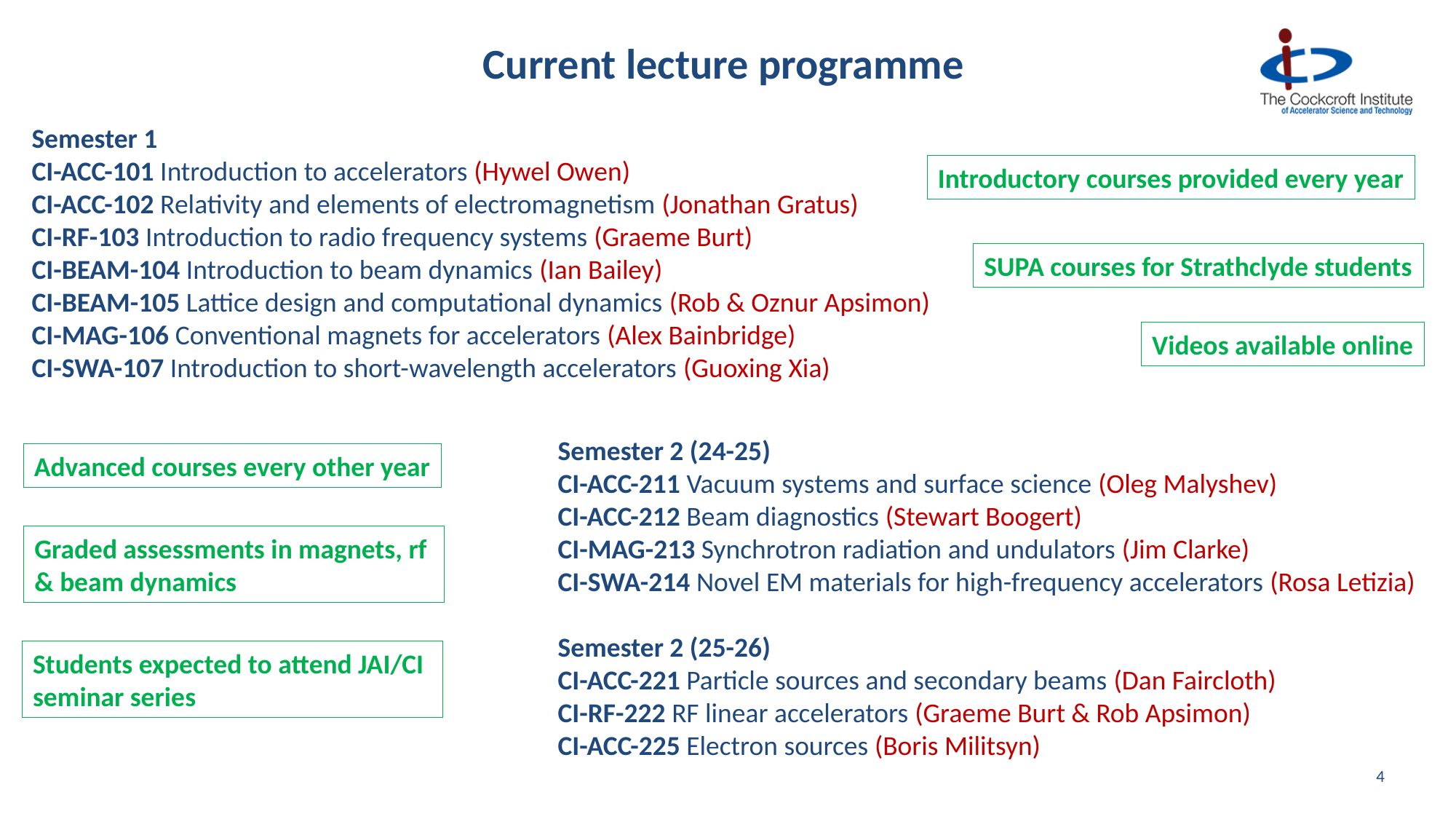

Current lecture programme
Semester 1
CI-ACC-101 Introduction to accelerators (Hywel Owen)
CI-ACC-102 Relativity and elements of electromagnetism (Jonathan Gratus)
CI-RF-103 Introduction to radio frequency systems (Graeme Burt)
CI-BEAM-104 Introduction to beam dynamics (Ian Bailey)
CI-BEAM-105 Lattice design and computational dynamics (Rob & Oznur Apsimon)
CI-MAG-106 Conventional magnets for accelerators (Alex Bainbridge)
CI-SWA-107 Introduction to short-wavelength accelerators (Guoxing Xia)
Introductory courses provided every year
SUPA courses for Strathclyde students
Videos available online
Semester 2 (24-25)
CI-ACC-211 Vacuum systems and surface science (Oleg Malyshev)
CI-ACC-212 Beam diagnostics (Stewart Boogert)
CI-MAG-213 Synchrotron radiation and undulators (Jim Clarke)
CI-SWA-214 Novel EM materials for high-frequency accelerators (Rosa Letizia)

Semester 2 (25-26)
CI-ACC-221 Particle sources and secondary beams (Dan Faircloth)
CI-RF-222 RF linear accelerators (Graeme Burt & Rob Apsimon)
CI-ACC-225 Electron sources (Boris Militsyn)
Advanced courses every other year
Graded assessments in magnets, rf
& beam dynamics
Students expected to attend JAI/CI seminar series
4